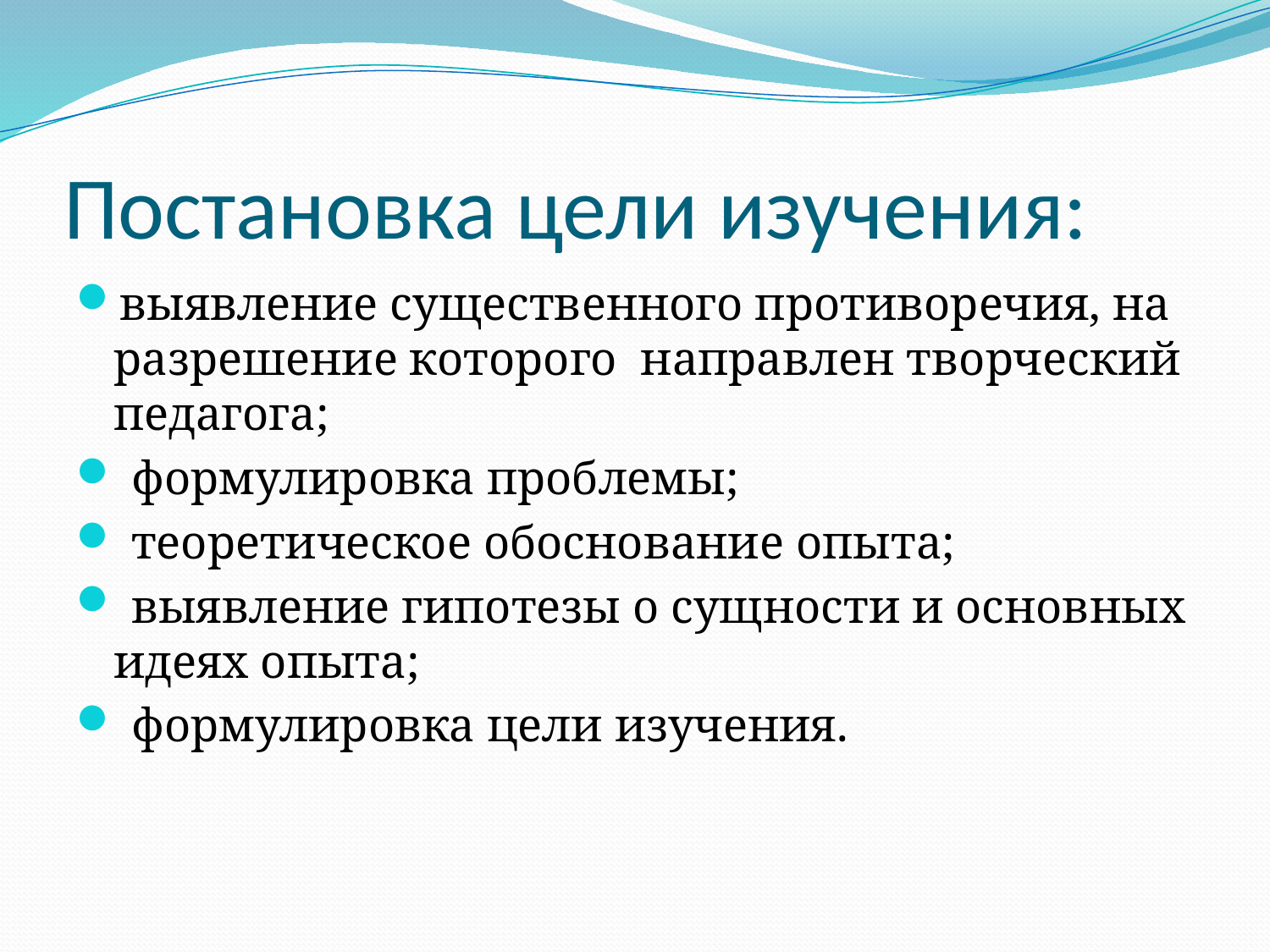

# Постановка цели изучения:
выявление существенного противоречия, на разрешение которого  направлен творческий педагога;
 формулировка проблемы;
 теоретическое обоснование опыта;
 выявление гипотезы о сущности и основных идеях опыта;
 формулировка цели изучения.